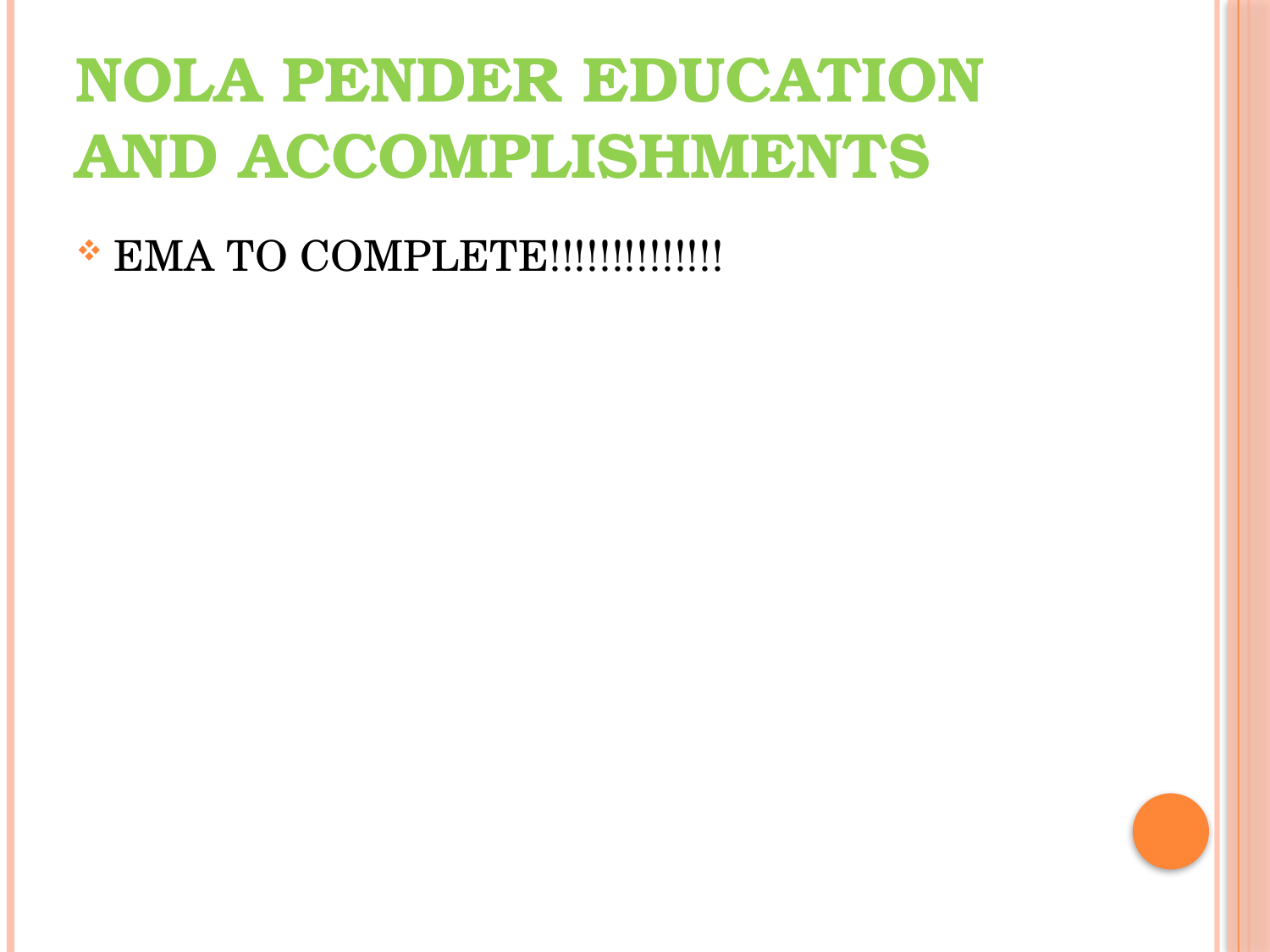

# Nola Pender Education and accomplishments
EMA TO COMPLETE!!!!!!!!!!!!!!